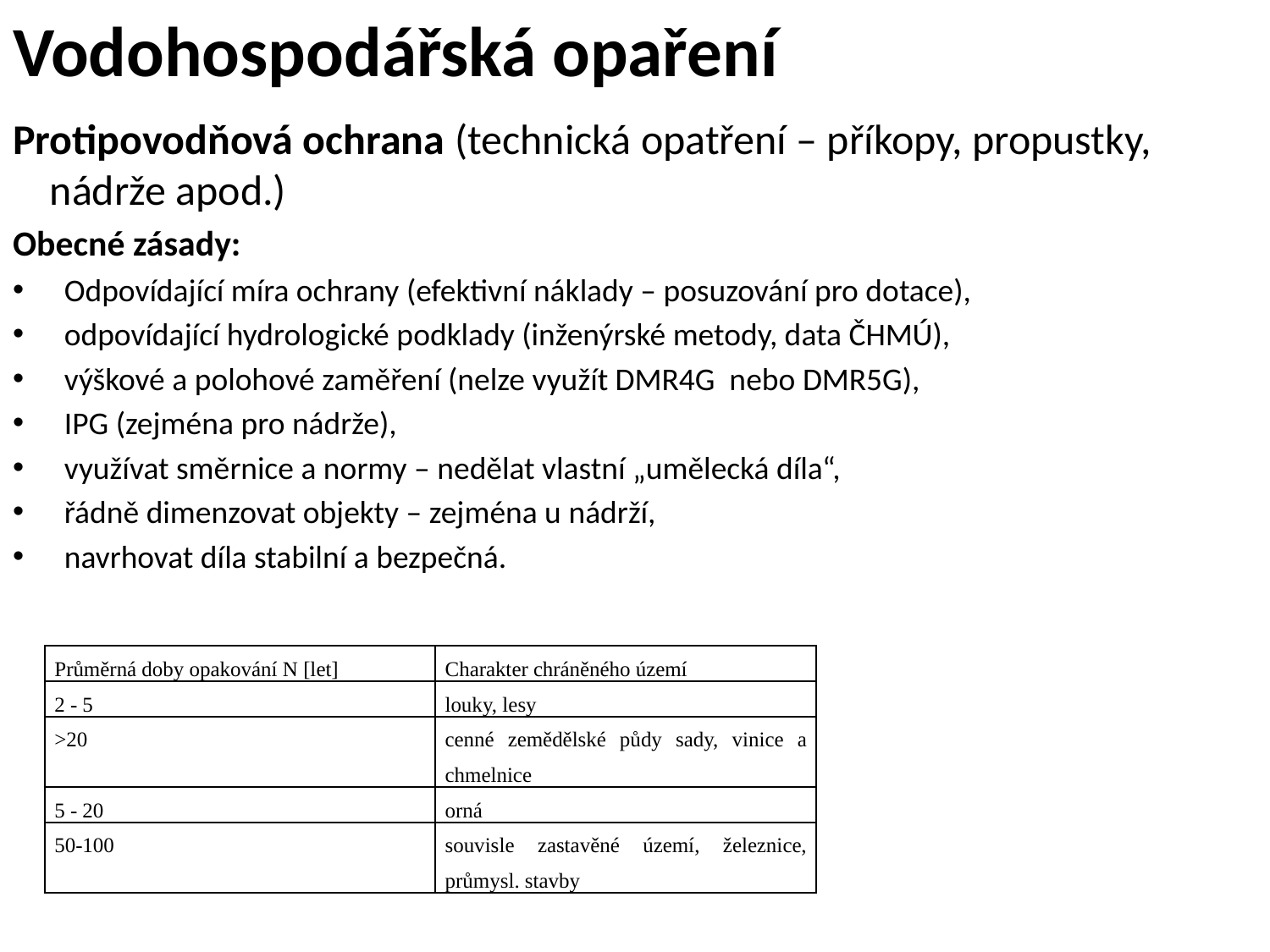

# Vodohospodářská opaření
Protipovodňová ochrana (technická opatření – příkopy, propustky, nádrže apod.)
Obecné zásady:
  Odpovídající míra ochrany (efektivní náklady – posuzování pro dotace),
  odpovídající hydrologické podklady (inženýrské metody, data ČHMÚ),
  výškové a polohové zaměření (nelze využít DMR4G  nebo DMR5G),
  IPG (zejména pro nádrže),
  využívat směrnice a normy – nedělat vlastní „umělecká díla“,
  řádně dimenzovat objekty – zejména u nádrží,
  navrhovat díla stabilní a bezpečná.

| Průměrná doby opakování N [let] | Charakter chráněného území |
| --- | --- |
| 2 - 5 | louky, lesy |
| >20 | cenné zemědělské půdy sady, vinice a chmelnice |
| 5 - 20 | orná |
| 50-100 | souvisle zastavěné území, železnice, průmysl. stavby |